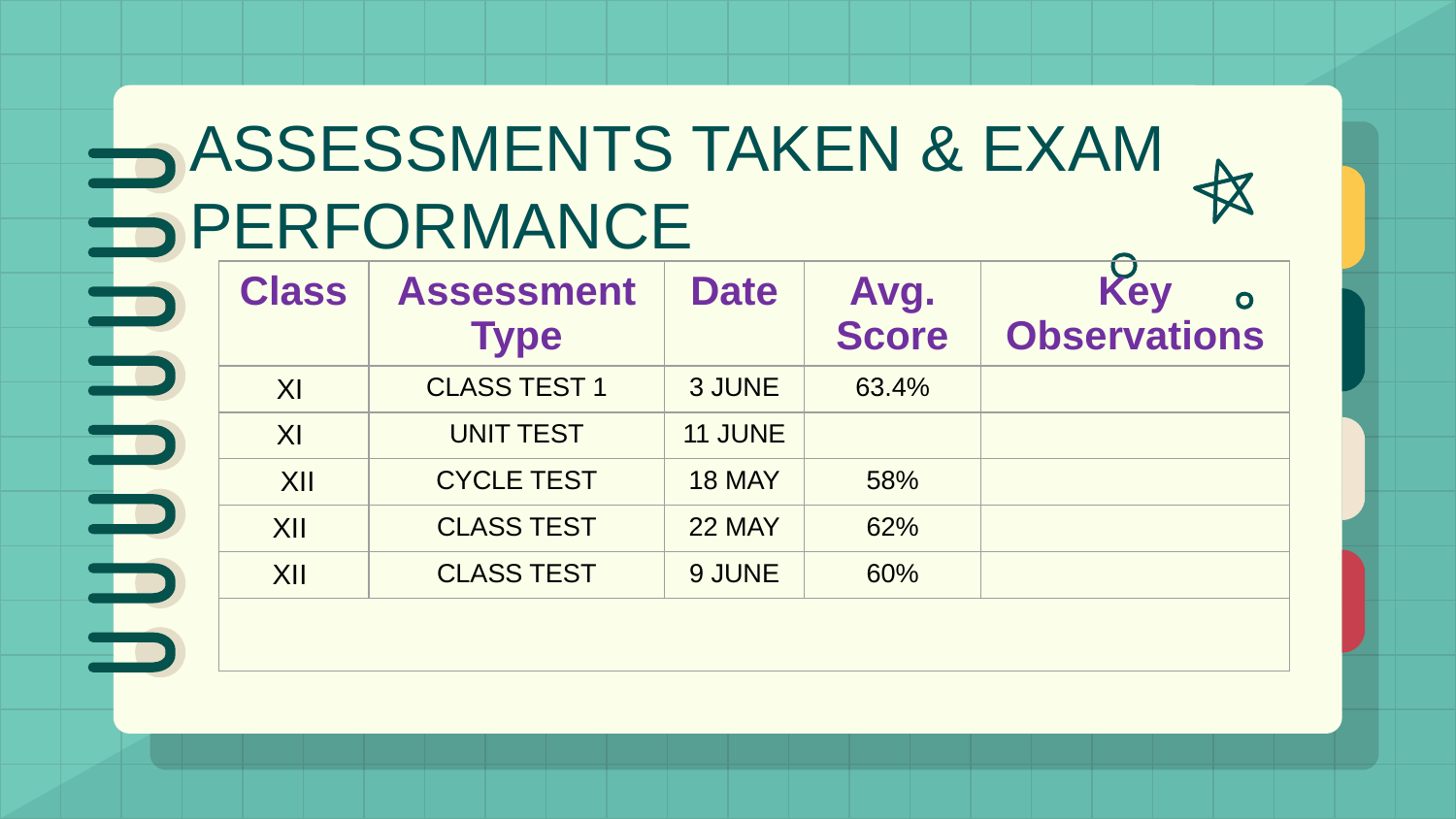

# ASSESSMENTS TAKEN & EXAM PERFORMANCE

| Class | Assessment Type | Date | Avg. Score | Key Observations |
| --- | --- | --- | --- | --- |
| XI | CLASS TEST 1 | 3 JUNE | 63.4% |  |
| XI | UNIT TEST | 11 JUNE |  |  |
| XII | CYCLE TEST | 18 MAY | 58% |  |
| XII | CLASS TEST | 22 MAY | 62% |  |
| XII | CLASS TEST | 9 JUNE | 60% |  |
|  |  |  |  |  |